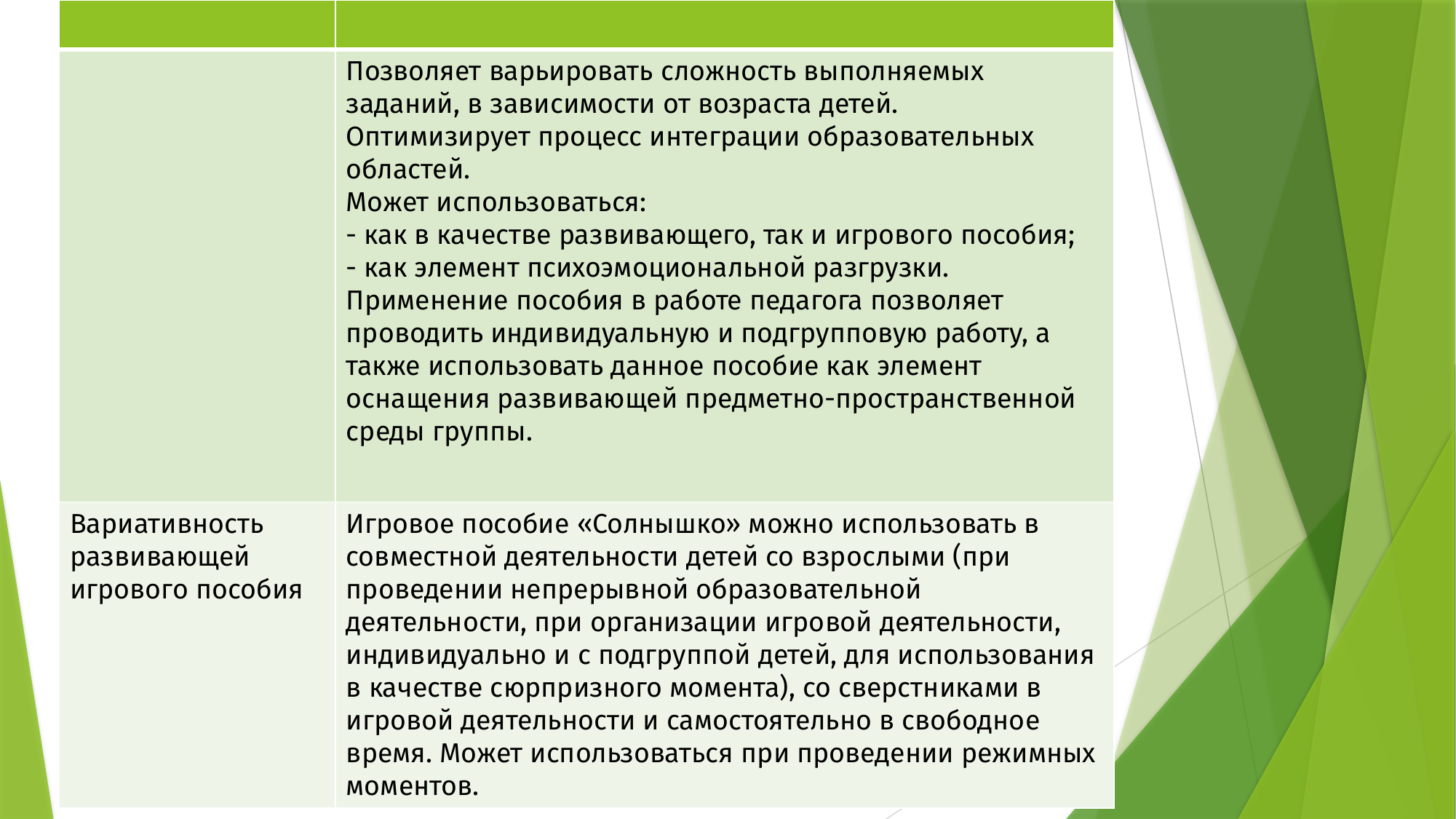

|  |  |
| --- | --- |
|  | Позволяет варьировать сложность выполняемых заданий, в зависимости от возраста детей. Оптимизирует процесс интеграции образовательных областей. Может использоваться: - как в качестве развивающего, так и игрового пособия; - как элемент психоэмоциональной разгрузки. Применение пособия в работе педагога позволяет проводить индивидуальную и подгрупповую работу, а также использовать данное пособие как элемент оснащения развивающей предметно-пространственной среды группы. |
| Вариативность развивающей игрового пособия | Игровое пособие «Солнышко» можно использовать в совместной деятельности детей со взрослыми (при проведении непрерывной образовательной деятельности, при организации игровой деятельности, индивидуально и с подгруппой детей, для использования в качестве сюрпризного момента), со сверстниками в игровой деятельности и самостоятельно в свободное время. Может использоваться при проведении режимных моментов. |